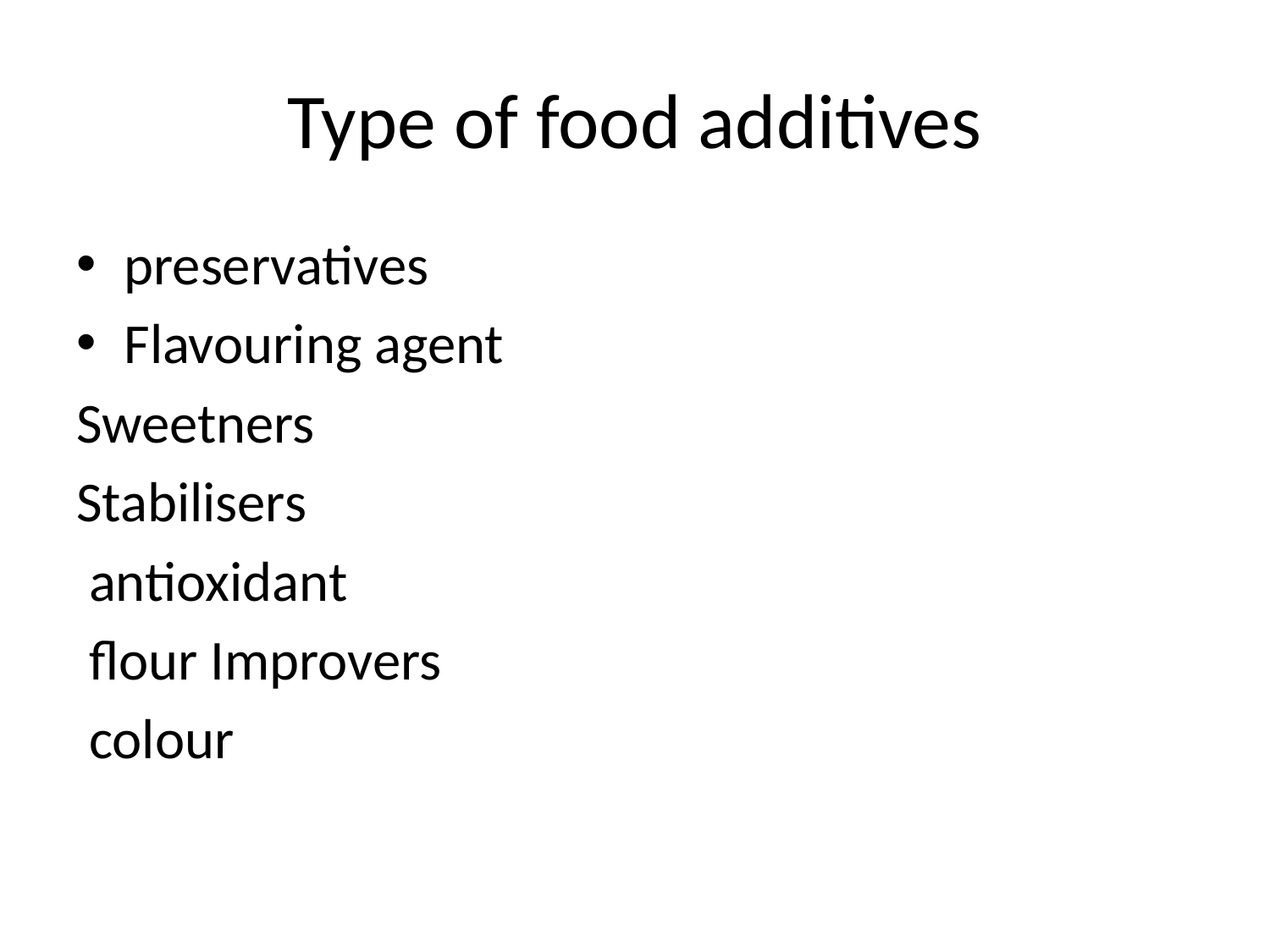

# Type of food additives
preservatives
Flavouring agent
Sweetners
Stabilisers
 antioxidant
 flour Improvers
 colour